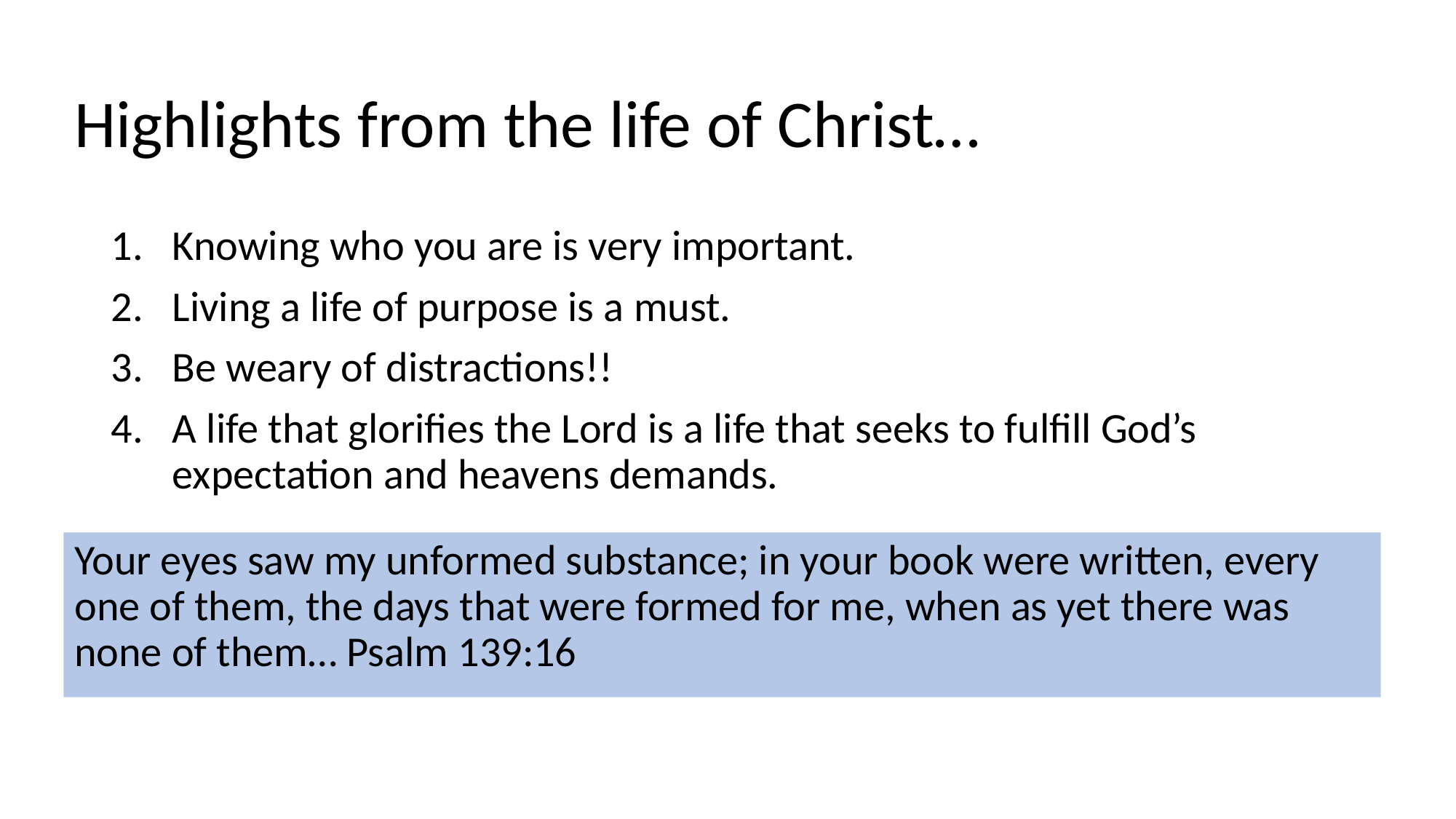

# Highlights from the life of Christ…
Knowing who you are is very important.
Living a life of purpose is a must.
Be weary of distractions!!
A life that glorifies the Lord is a life that seeks to fulfill God’s expectation and heavens demands.
Your eyes saw my unformed substance; in your book were written, every one of them, the days that were formed for me, when as yet there was none of them… Psalm 139:16